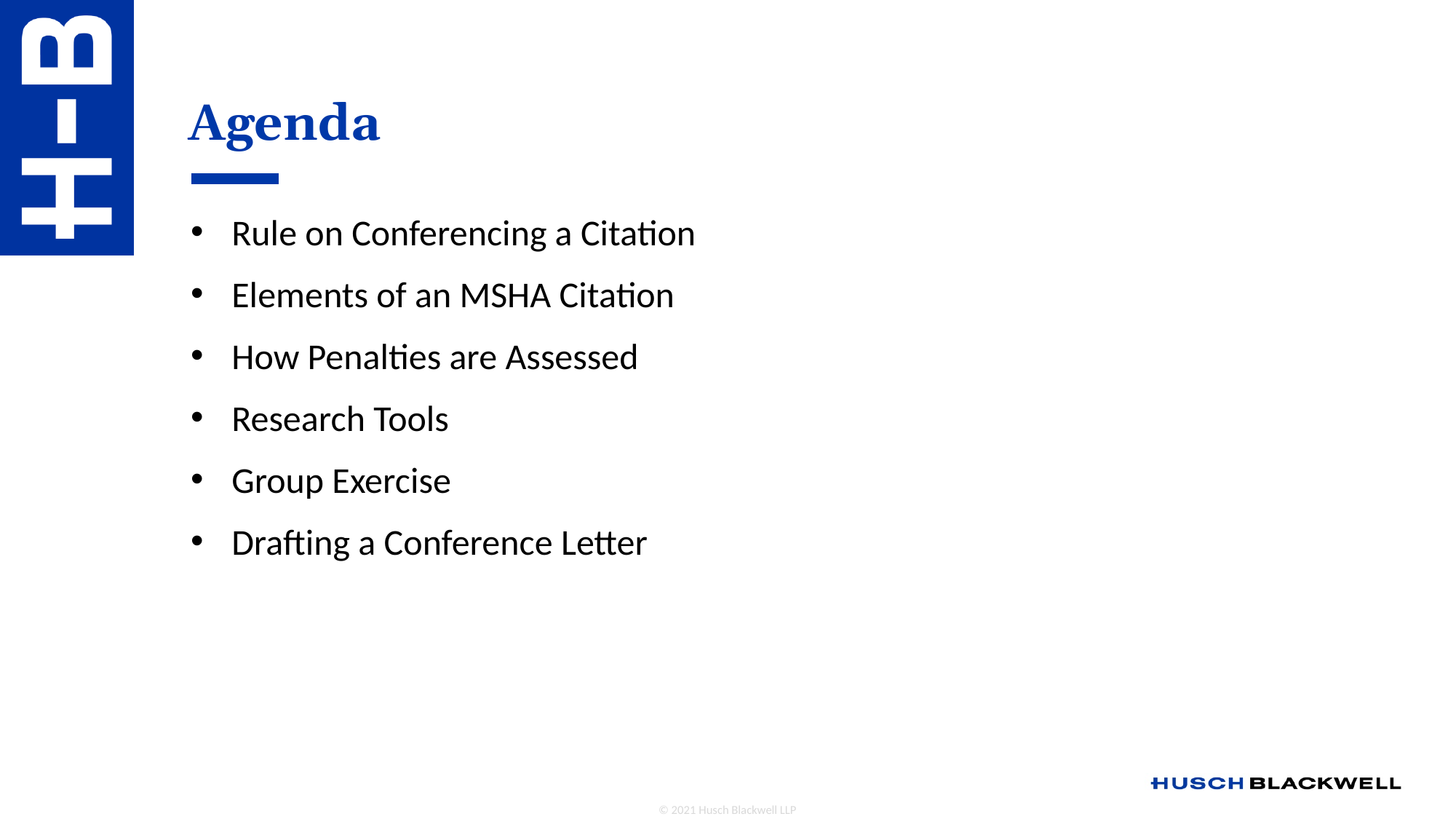

# Agenda
Rule on Conferencing a Citation
Elements of an MSHA Citation
How Penalties are Assessed
Research Tools
Group Exercise
Drafting a Conference Letter